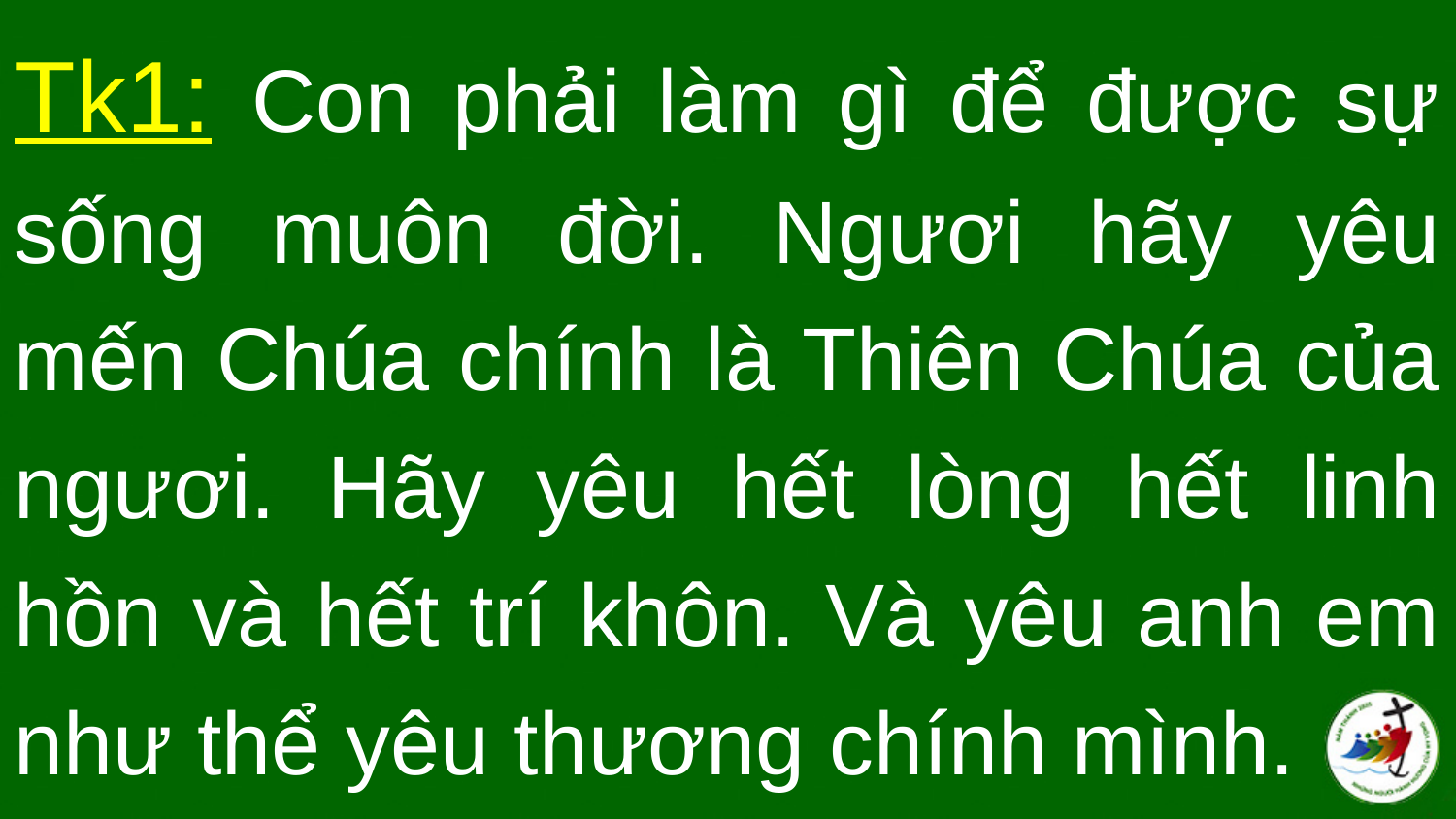

Tk1: Con phải làm gì để được sự sống muôn đời. Ngươi hãy yêu mến Chúa chính là Thiên Chúa của ngươi. Hãy yêu hết lòng hết linh hồn và hết trí khôn. Và yêu anh em như thể yêu thương chính mình.